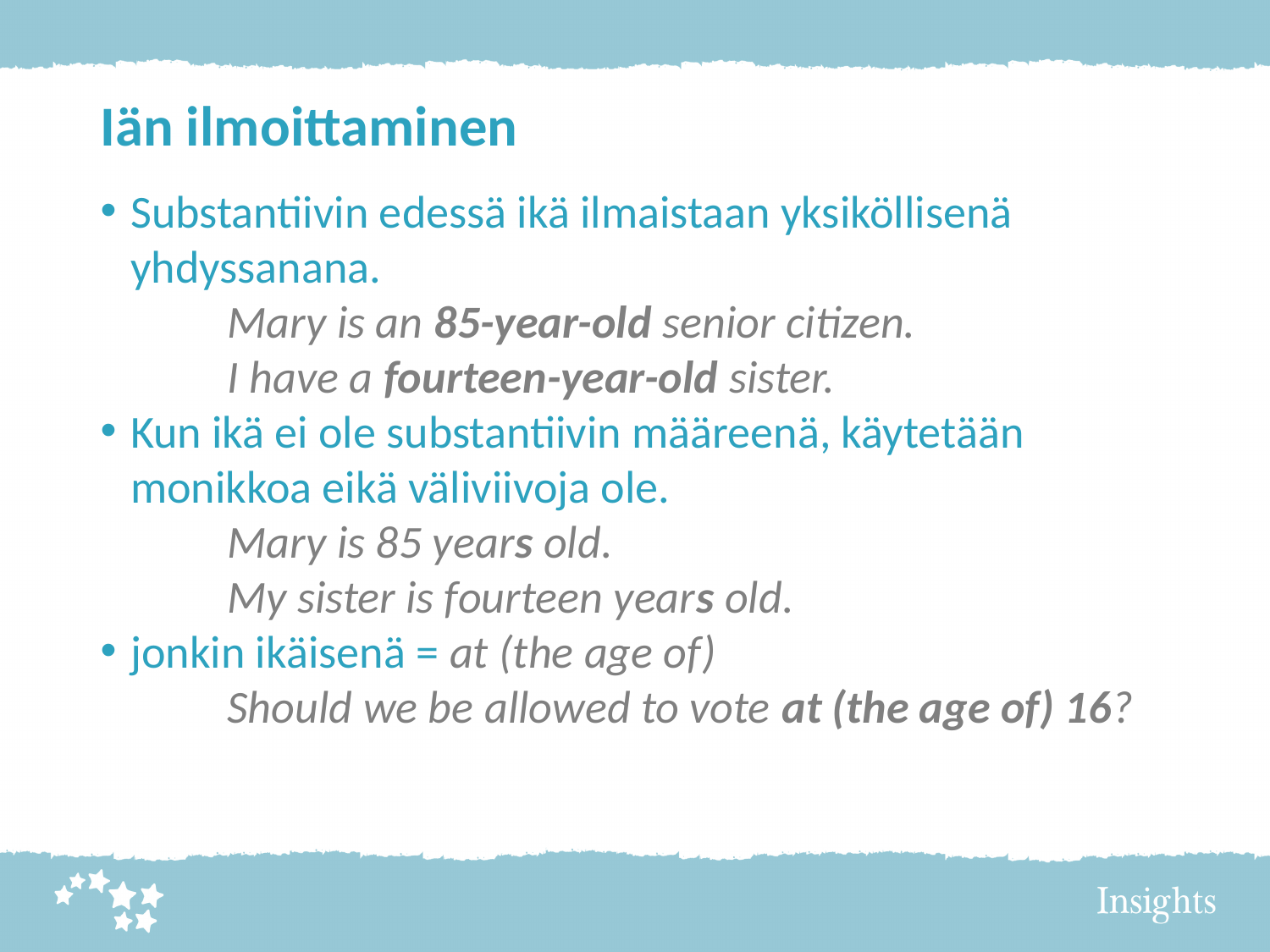

Iän ilmoittaminen
Substantiivin edessä ikä ilmaistaan yksiköllisenä yhdyssanana.
	Mary is an 85-year-old senior citizen.
	I have a fourteen-year-old sister.
Kun ikä ei ole substantiivin määreenä, käytetään monikkoa eikä väliviivoja ole.
	Mary is 85 years old.
	My sister is fourteen years old.
jonkin ikäisenä = at (the age of)
	Should we be allowed to vote at (the age of) 16?